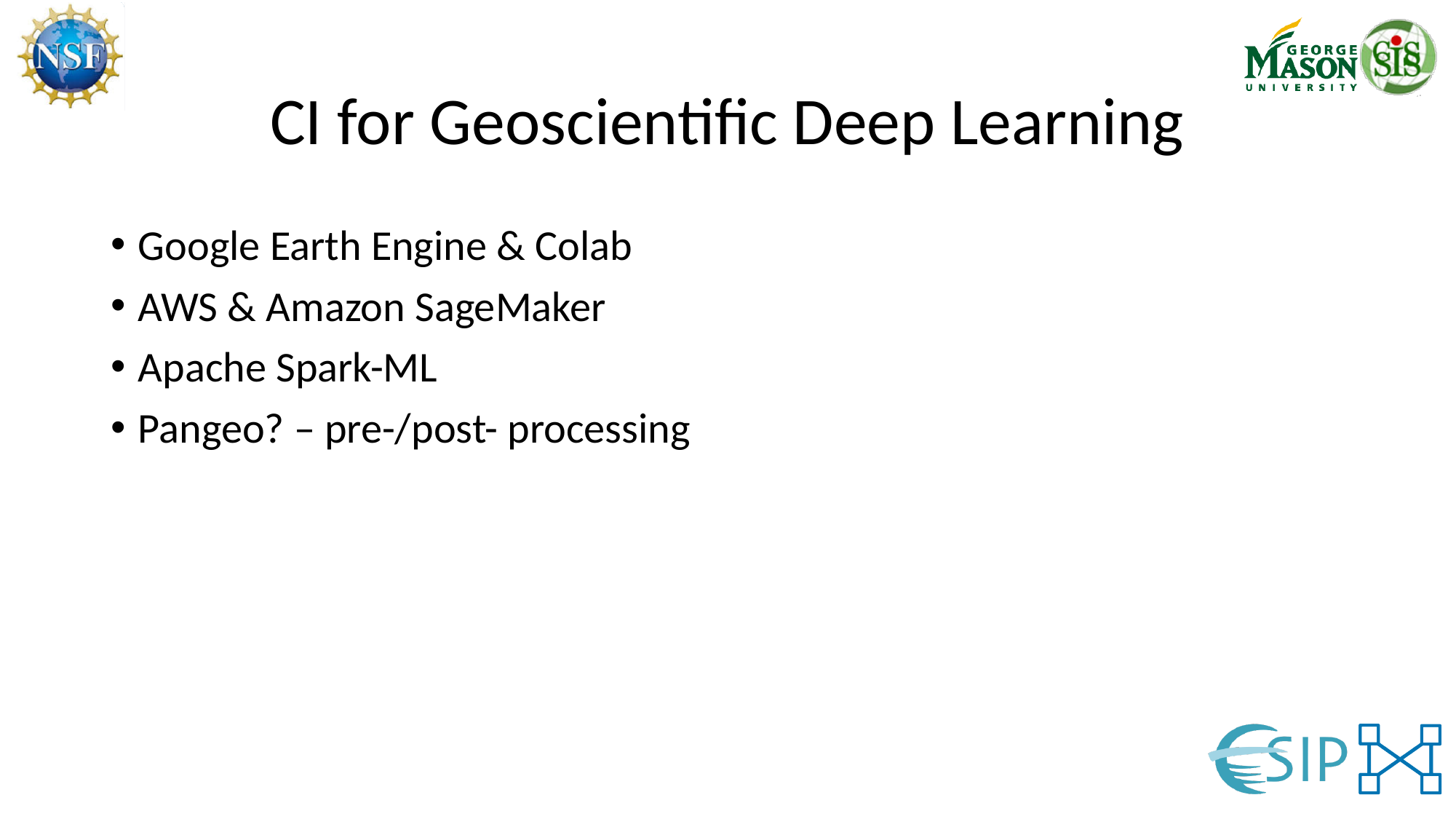

# CI for Geoscientific Deep Learning
Google Earth Engine & Colab
AWS & Amazon SageMaker
Apache Spark-ML
Pangeo? – pre-/post- processing